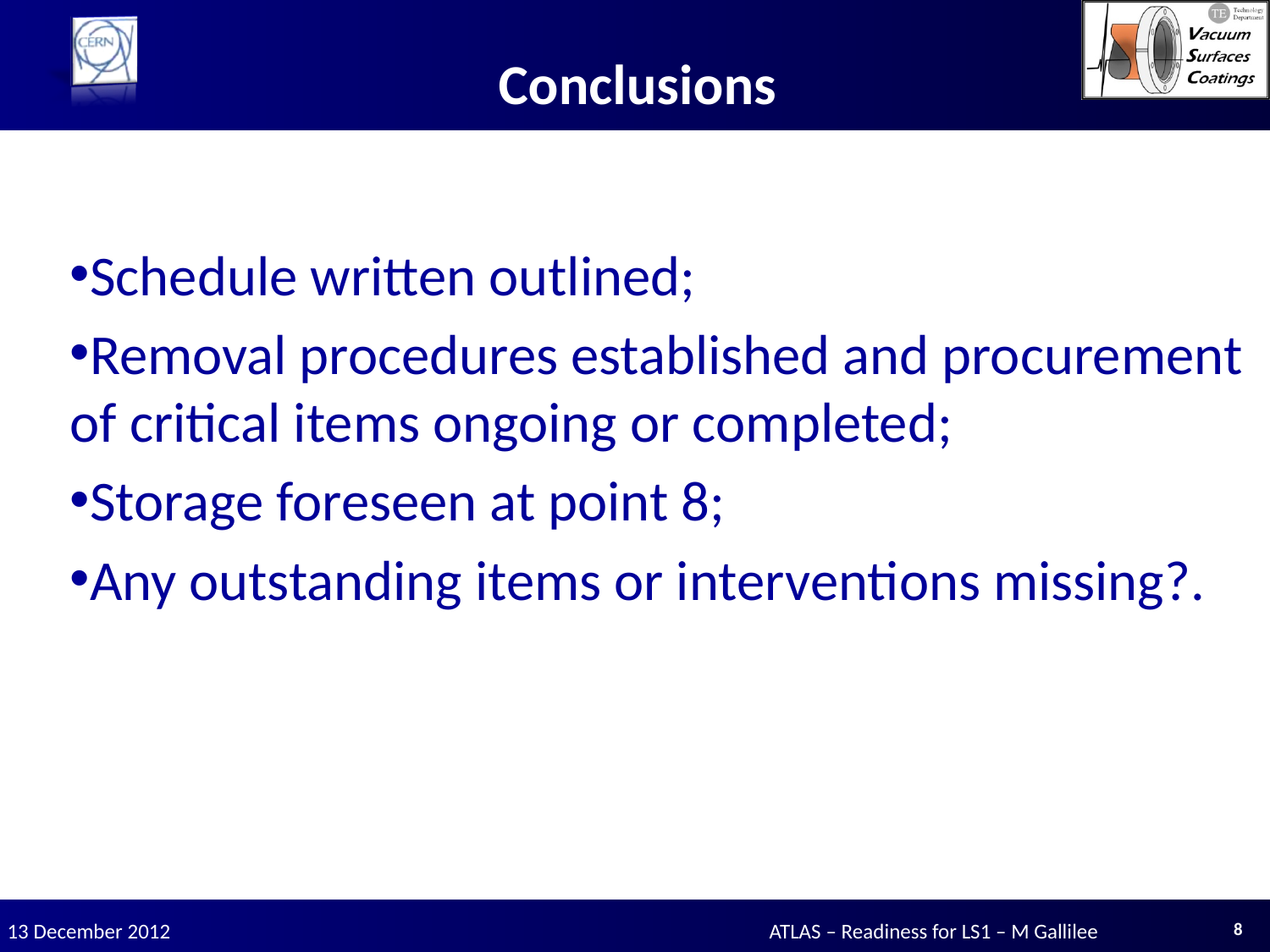

Conclusions
Schedule written outlined;
Removal procedures established and procurement of critical items ongoing or completed;
Storage foreseen at point 8;
Any outstanding items or interventions missing?.